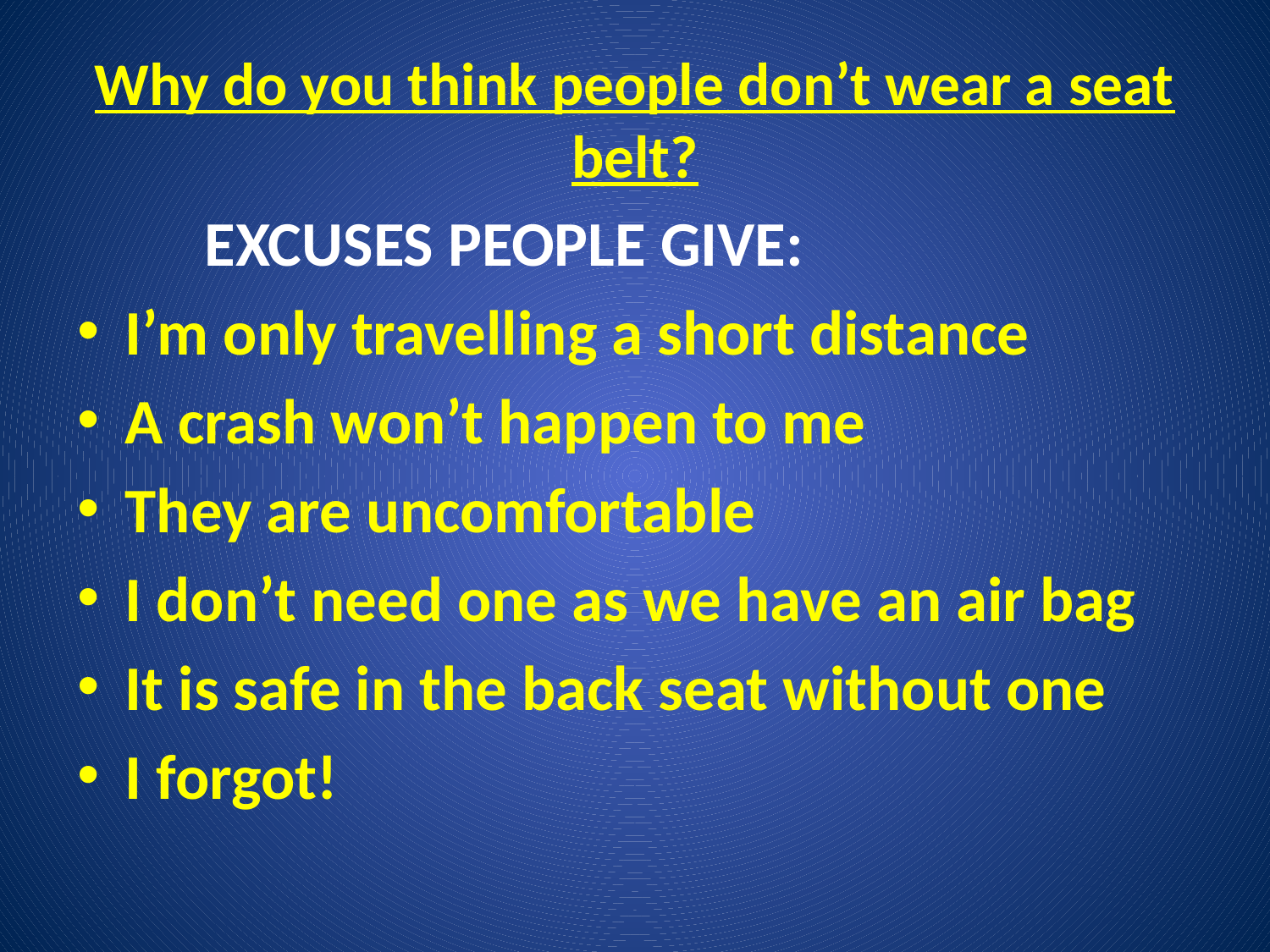

# Why do you think people don’t wear a seat belt?
	EXCUSES PEOPLE GIVE:
I’m only travelling a short distance
A crash won’t happen to me
They are uncomfortable
I don’t need one as we have an air bag
It is safe in the back seat without one
I forgot!